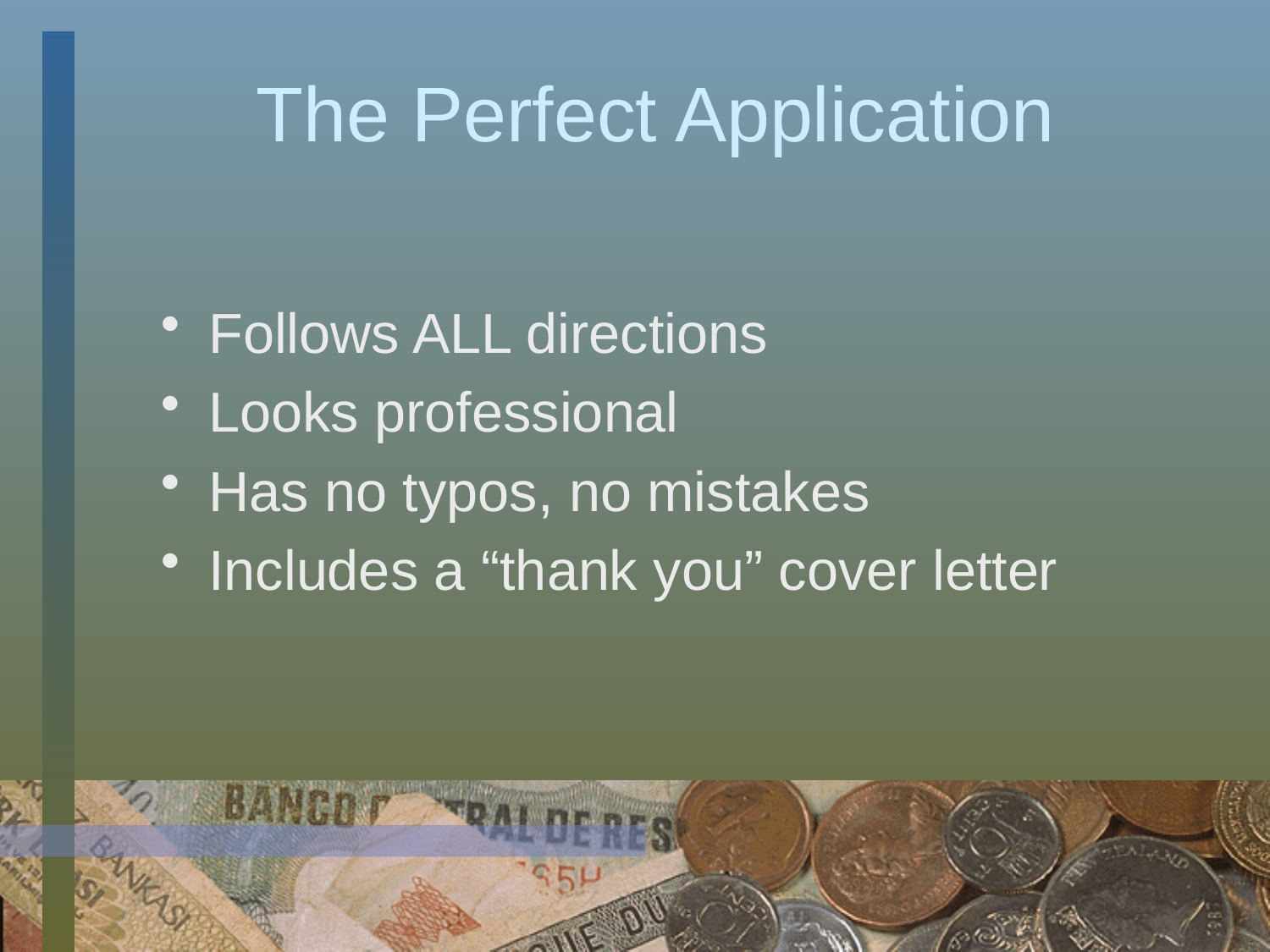

# The Perfect Application

Follows ALL directions
Looks professional
Has no typos, no mistakes
Includes a “thank you” cover letter